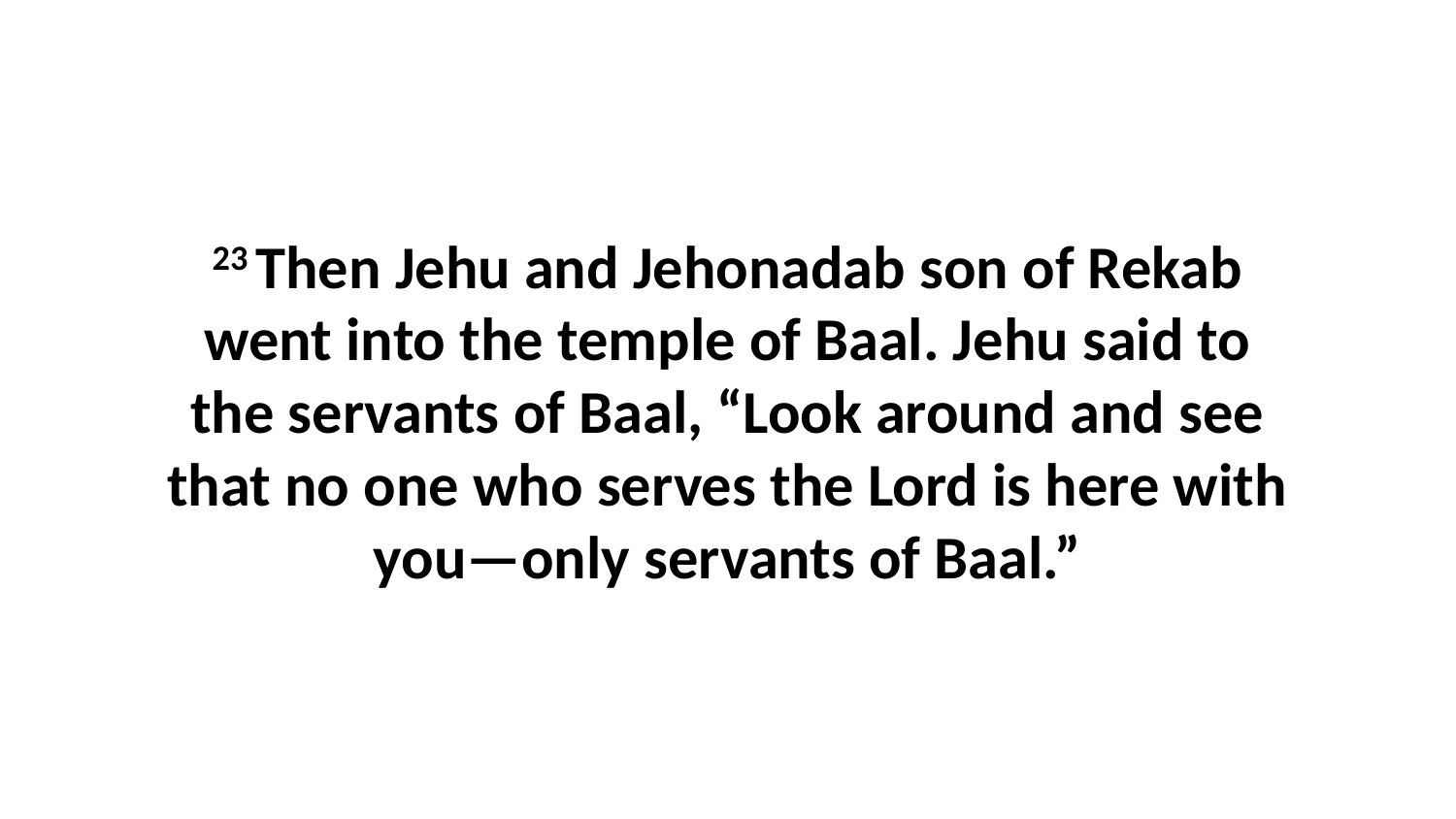

23 Then Jehu and Jehonadab son of Rekab went into the temple of Baal. Jehu said to the servants of Baal, “Look around and see that no one who serves the Lord is here with you—only servants of Baal.”